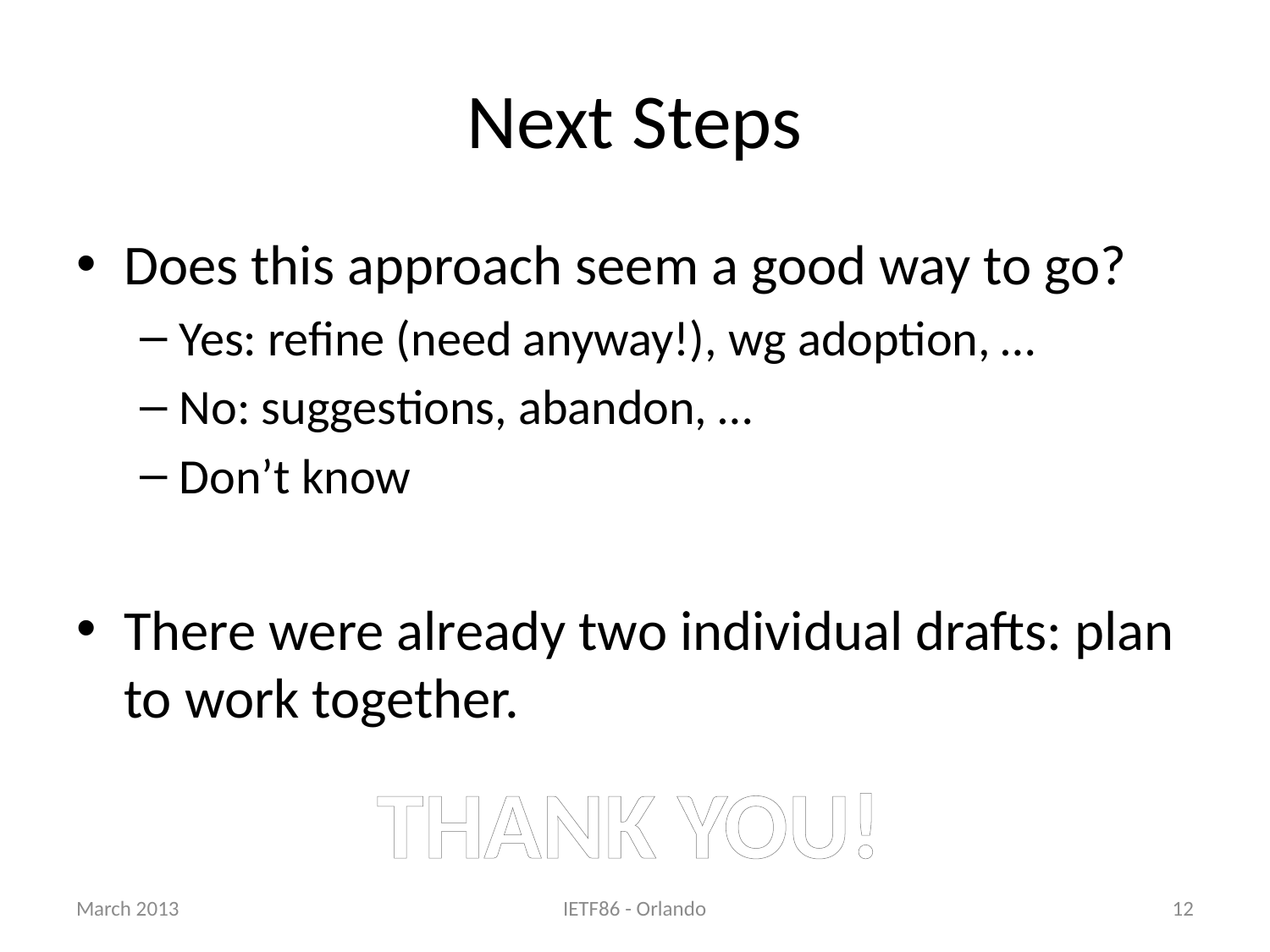

# Next Steps
Does this approach seem a good way to go?
Yes: refine (need anyway!), wg adoption, …
No: suggestions, abandon, …
Don’t know

There were already two individual drafts: plan to work together.
THANK YOU!
March 2013
IETF86 - Orlando
12